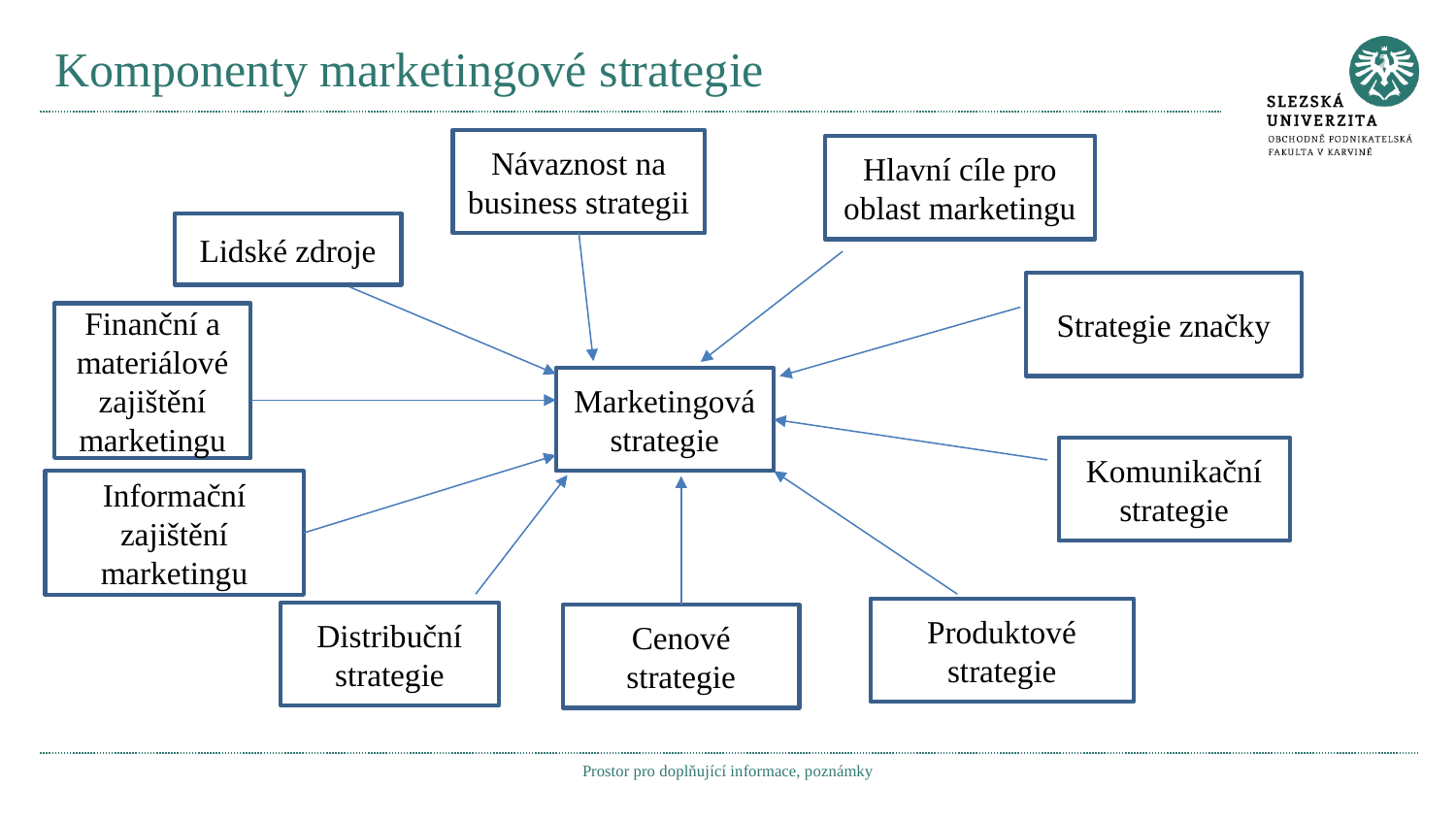

# Komponenty marketingové strategie

Návaznost na business strategii
Hlavní cíle pro oblast marketingu
Lidské zdroje
Strategie značky
Finanční a materiálové zajištění marketingu
Marketingová strategie
Komunikační strategie
Informační zajištění marketingu
Produktové strategie
Distribuční strategie
Cenové strategie
Prostor pro doplňující informace, poznámky